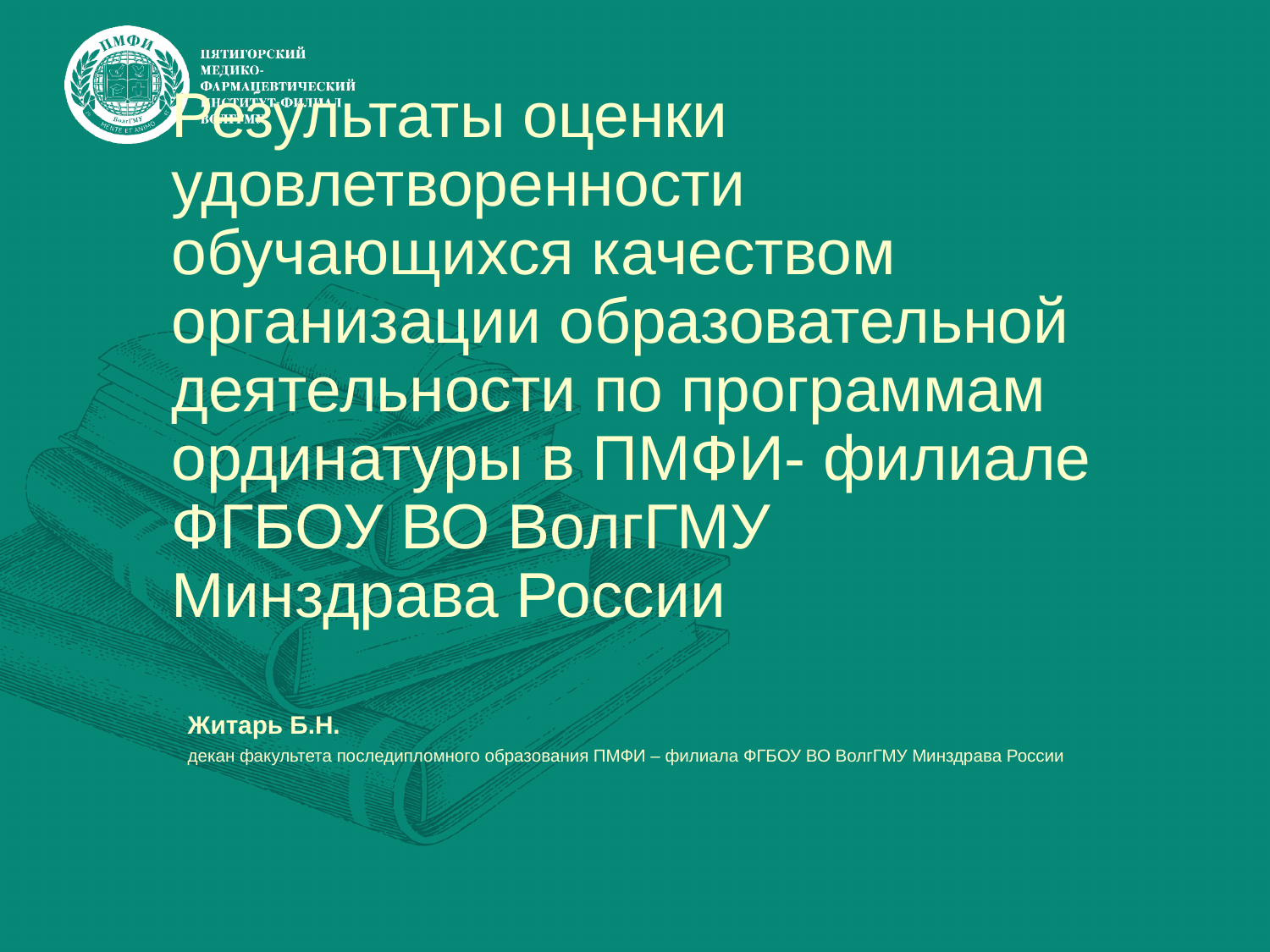

# Результаты оценки удовлетворенности обучающихся качеством организации образовательной деятельности по программам ординатуры в ПМФИ- филиале ФГБОУ ВО ВолгГМУ Минздрава России
Житарь Б.Н.
декан факультета последипломного образования ПМФИ – филиала ФГБОУ ВО ВолгГМУ Минздрава России